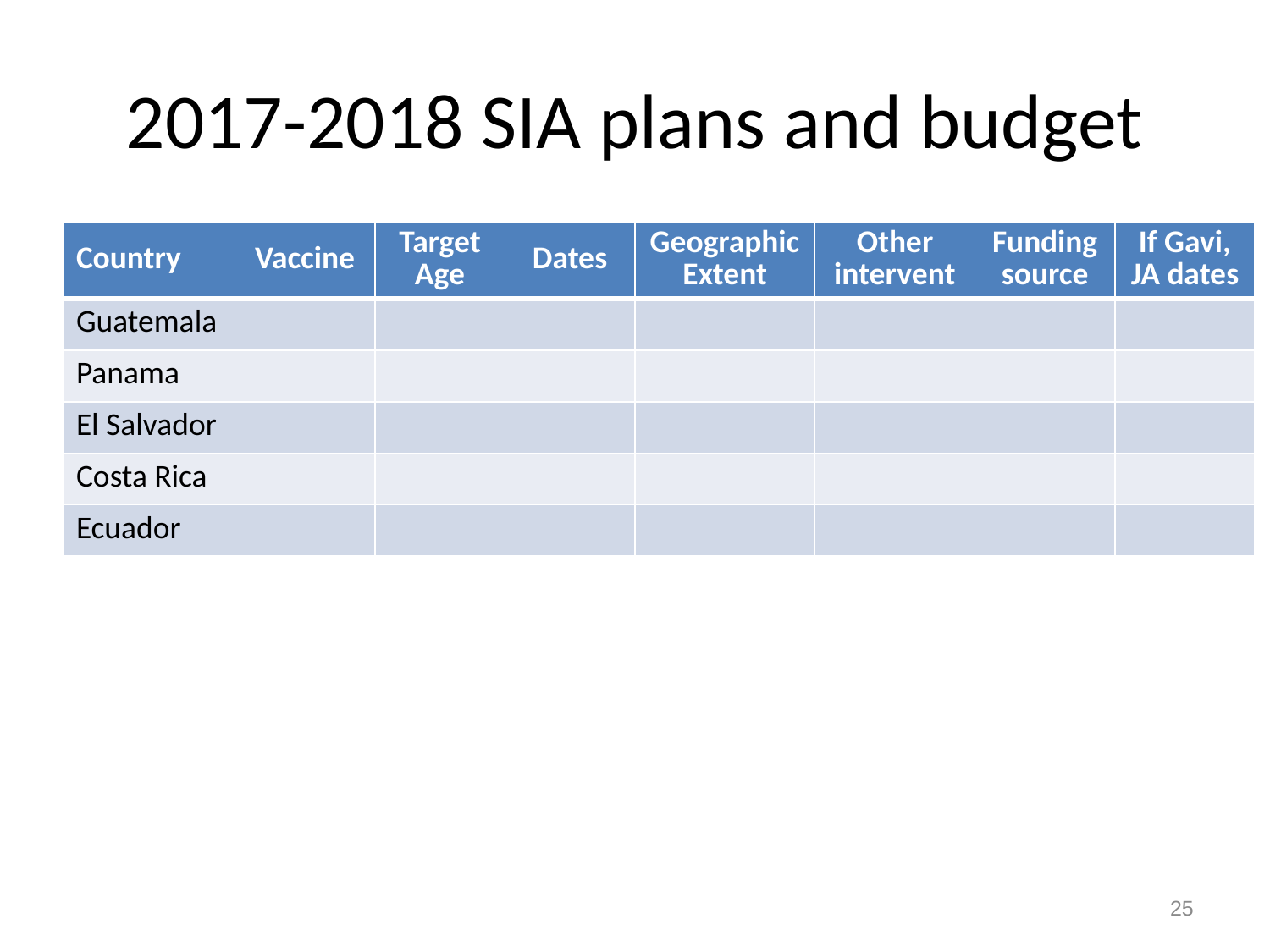

# 2017-2018 SIA plans and budget
| Country | Vaccine | Target Age | Dates | Geographic Extent | Other intervent | Funding source | If Gavi, JA dates |
| --- | --- | --- | --- | --- | --- | --- | --- |
| Guatemala |  |  |  |  |  |  |  |
| Panama |  |  |  |  |  |  |  |
| El Salvador |  |  |  |  |  |  |  |
| Costa Rica |  |  |  |  |  |  |  |
| Ecuador |  |  |  |  |  |  |  |
25